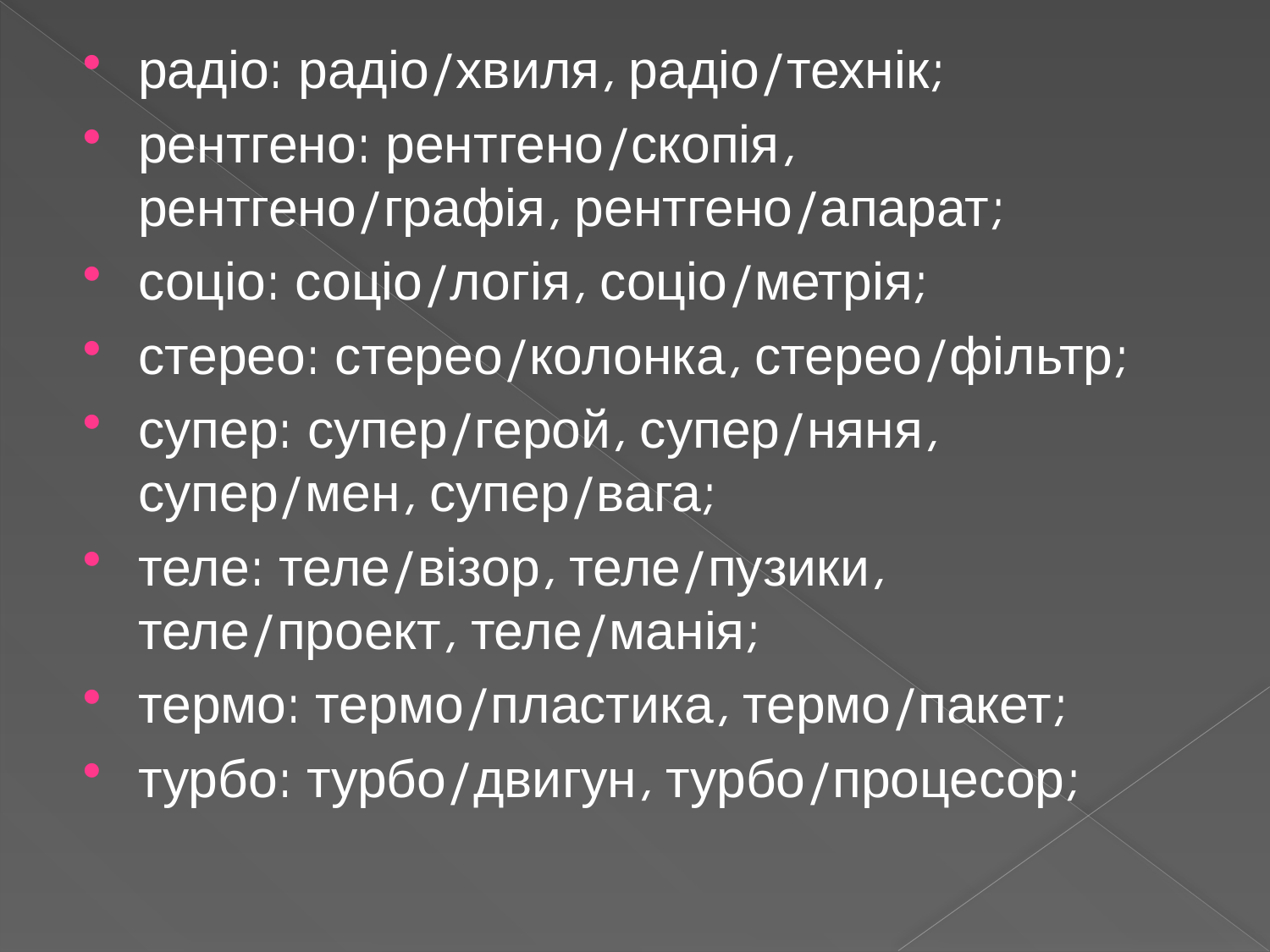

радіо: радіо/хвиля, радіо/технік;
рентгено: рентгено/скопія, рентгено/графія, рентгено/апарат;
соціо: соціо/логія, соціо/метрія;
стерео: стерео/колонка, стерео/фільтр;
супер: супер/герой, супер/няня, супер/мен, супер/вага;
теле: теле/візор, теле/пузики, теле/проект, теле/манія;
термо: термо/пластика, термо/пакет;
турбо: турбо/двигун, турбо/процесор;